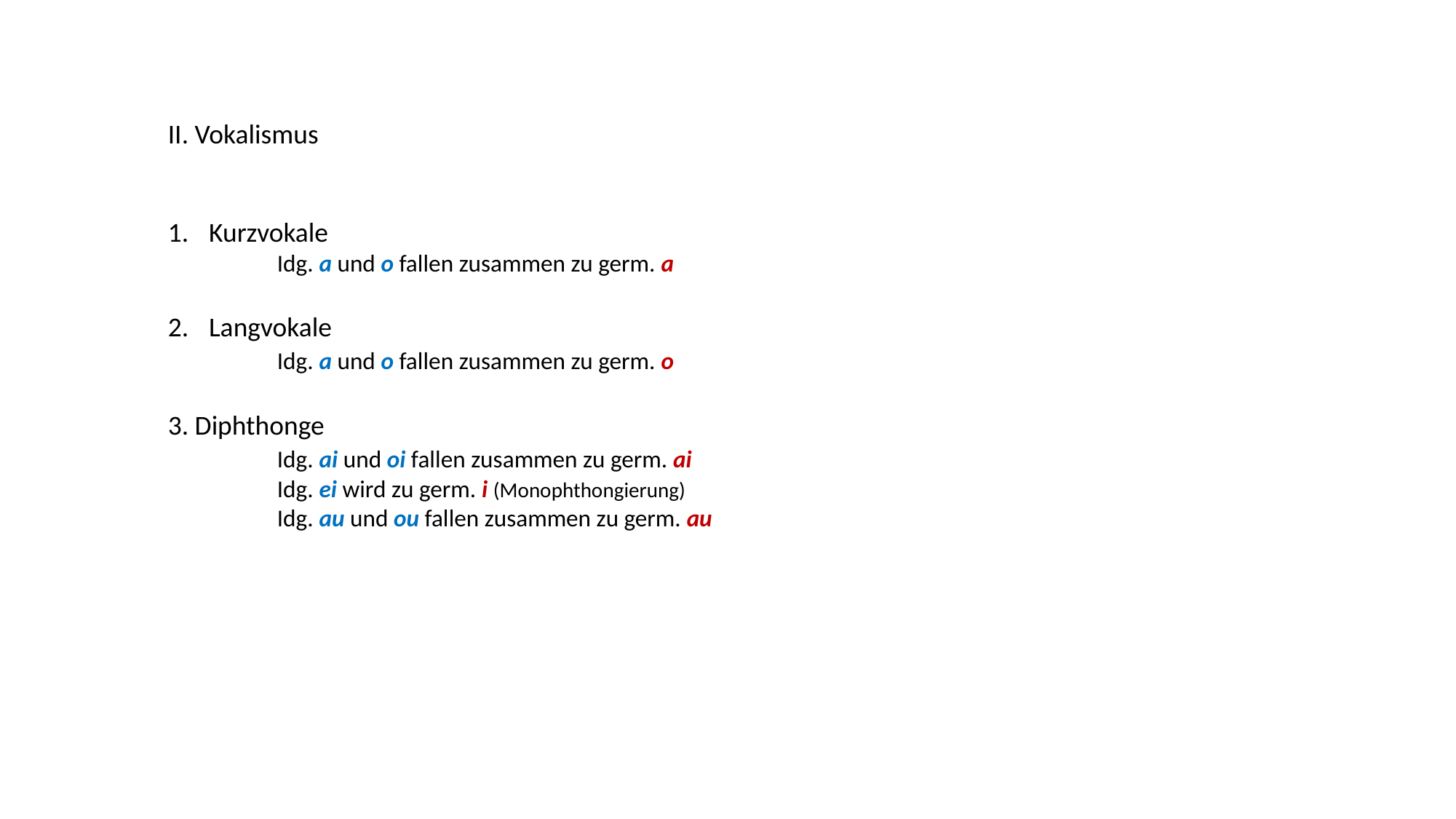

II. Vokalismus

Kurzvokale
	Idg. a und o fallen zusammen zu germ. a

Langvokale
	Idg. a und o fallen zusammen zu germ. o

3. Diphthonge
	Idg. ai und oi fallen zusammen zu germ. ai
	Idg. ei wird zu germ. i (Monophthongierung)
	Idg. au und ou fallen zusammen zu germ. au